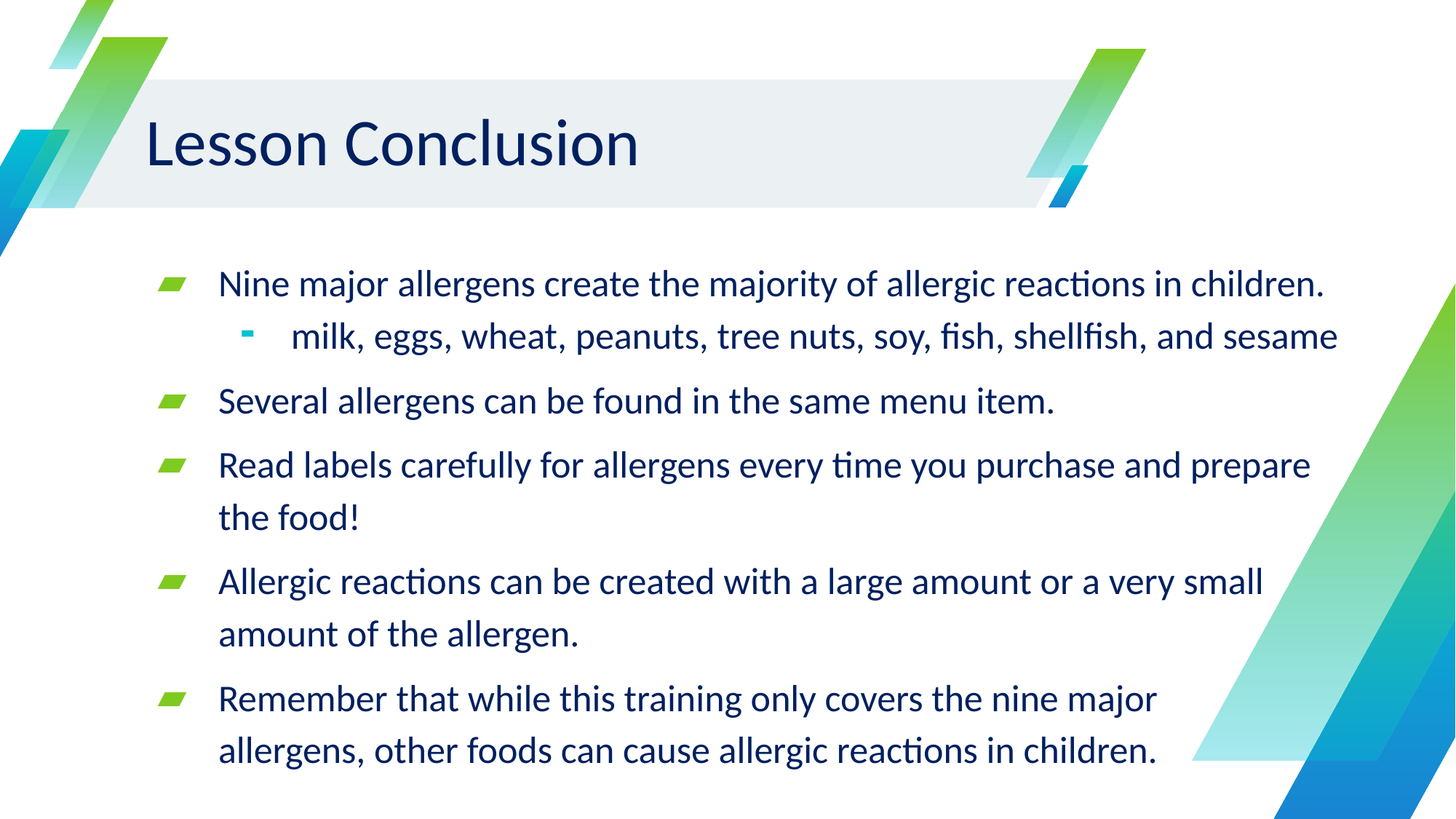

# Lesson Conclusion
Nine major allergens create the majority of allergic reactions in children.
milk, eggs, wheat, peanuts, tree nuts, soy, fish, shellfish, and sesame
Several allergens can be found in the same menu item.
Read labels carefully for allergens every time you purchase and prepare the food!
Allergic reactions can be created with a large amount or a very small amount of the allergen.
Remember that while this training only covers the nine major
allergens, other foods can cause allergic reactions in children.